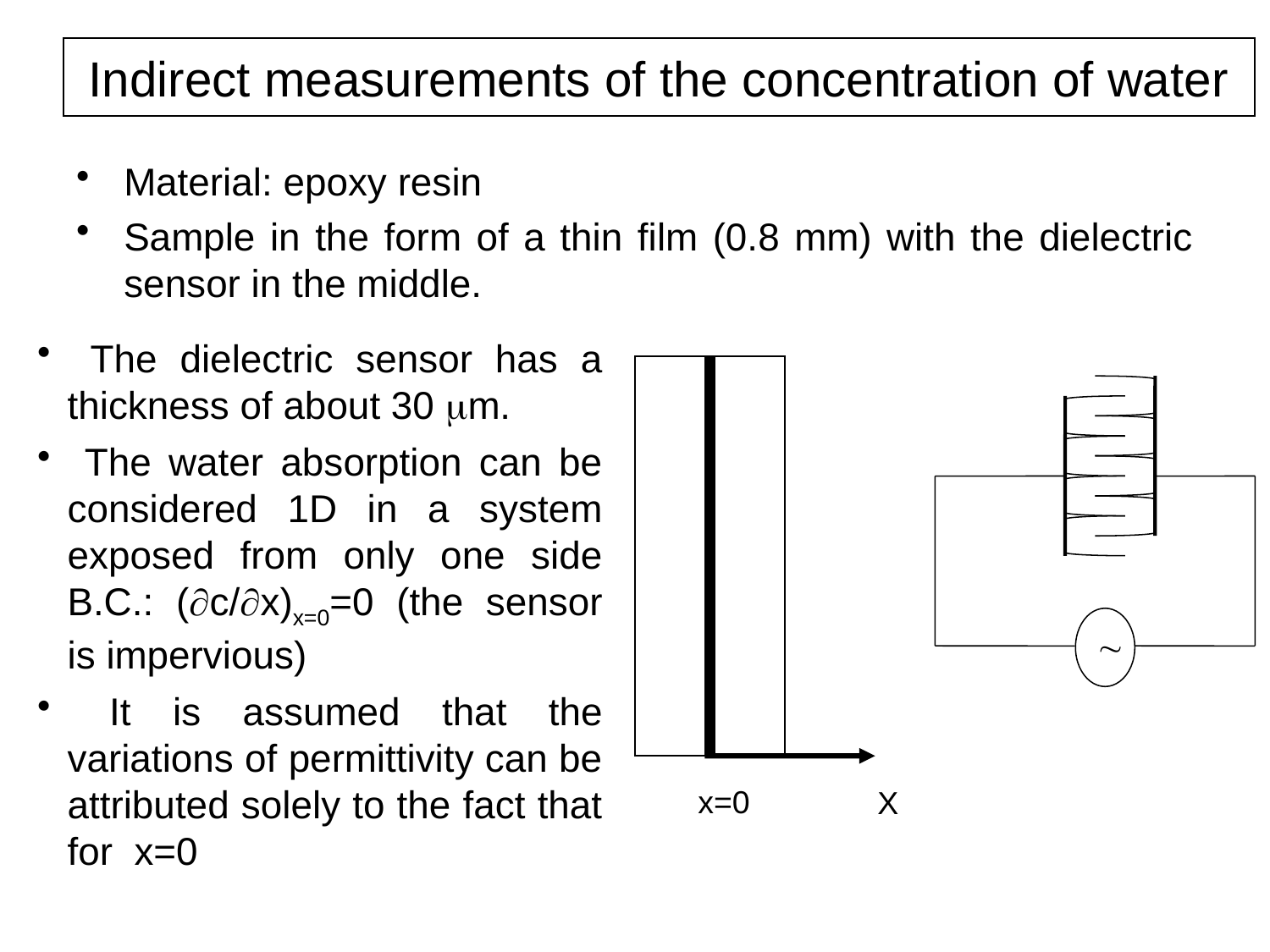

# Indirect measurements of the concentration of water
Material: epoxy resin
Sample in the form of a thin film (0.8 mm) with the dielectric sensor in the middle.

 The dielectric sensor has a thickness of about 30 μm.
 The water absorption can be considered 1D in a system exposed from only one side B.C.: (∂c/∂x)x=0=0 (the sensor is impervious)
 It is assumed that the variations of permittivity can be attributed solely to the fact that for  x=0

∼

X
x=0